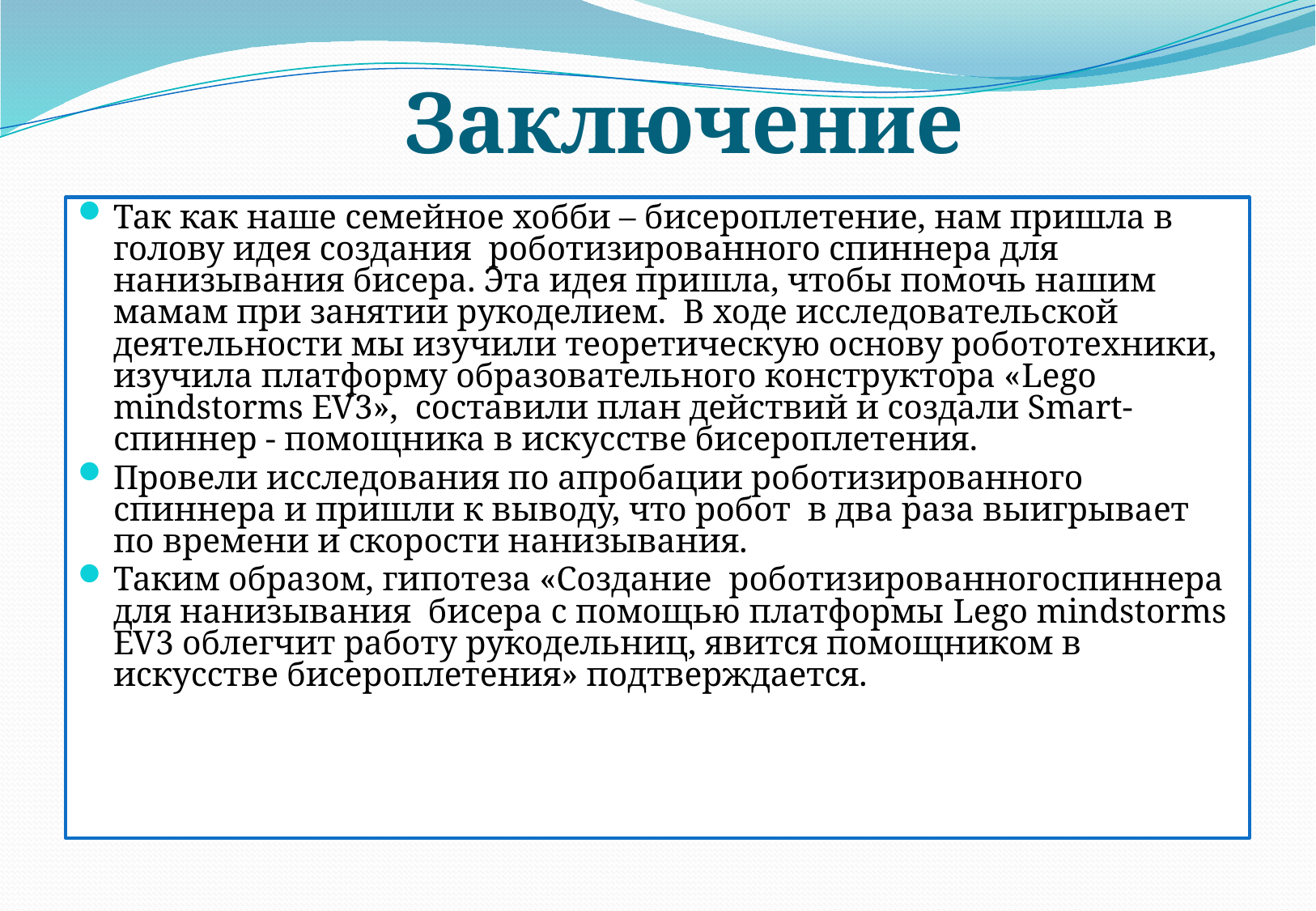

# Заключение
Так как наше семейное хобби – бисероплетение, нам пришла в голову идея создания  роботизированного спиннера для нанизывания бисера. Эта идея пришла, чтобы помочь нашим мамам при занятии рукоделием.  В ходе исследовательской деятельности мы изучили теоретическую основу робототехники, изучила платформу образовательного конструктора «Lego mindstorms EV3»,  составили план действий и создали Smart-спиннер - помощника в искусстве бисероплетения.
Провели исследования по апробации роботизированного спиннера и пришли к выводу, что робот  в два раза выигрывает  по времени и скорости нанизывания.
Таким образом, гипотеза «Создание  роботизированногоспиннера для нанизывания  бисера с помощью платформы Lego mindstorms EV3 облегчит работу рукодельниц, явится помощником в искусстве бисероплетения» подтверждается.